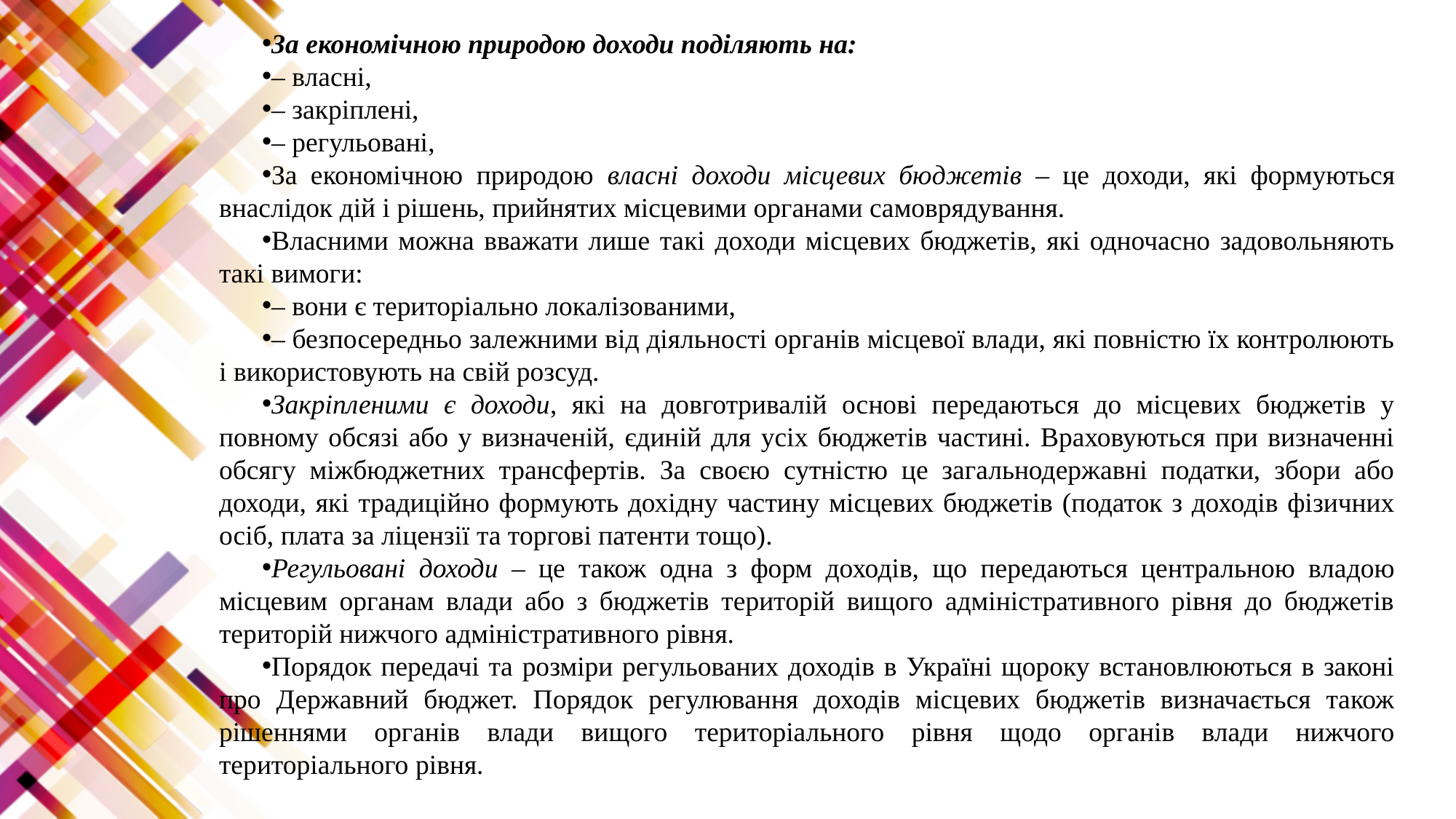

За економічною природою доходи поділяють на:
– власні,
– закріплені,
– регульовані,
За економічною природою власні доходи місцевих бюджетів – це доходи, які формуються внаслідок дій і рішень, прийнятих місцевими органами самоврядування.
Власними можна вважати лише такі доходи місцевих бюджетів, які одночасно задовольняють такі вимоги:
– вони є територіально локалізованими,
– безпосередньо залежними від діяльності органів місцевої влади, які повністю їх контролюють і використовують на свій розсуд.
Закріпленими є доходи, які на довготривалій основі передаються до місцевих бюджетів у повному обсязі або у визначеній, єдиній для усіх бюджетів частині. Враховуються при визначенні обсягу міжбюджетних трансфертів. За своєю сутністю це загальнодержавні податки, збори або доходи, які традиційно формують дохідну частину місцевих бюджетів (податок з доходів фізичних осіб, плата за ліцензії та торгові патенти тощо).
Регульовані доходи – це також одна з форм доходів, що передаються центральною владою місцевим органам влади або з бюджетів територій вищого адміністративного рівня до бюджетів територій нижчого адміністративного рівня.
Порядок передачі та розміри регульованих доходів в Україні щороку встановлюються в законі про Державний бюджет. Порядок регулювання доходів місцевих бюджетів визначається також рішеннями органів влади вищого територіального рівня щодо органів влади нижчого територіального рівня.